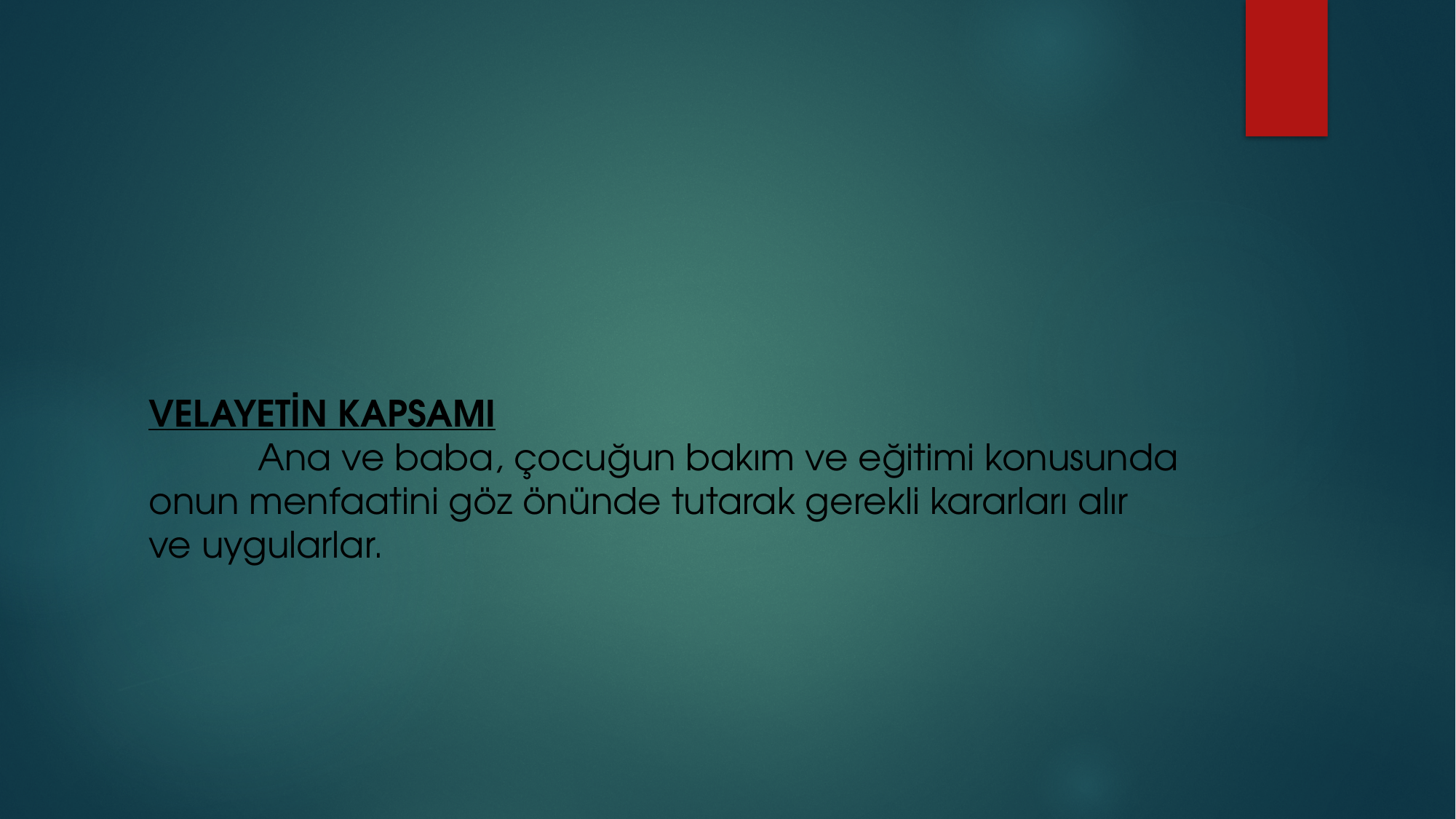

# VELAYETİN KAPSAMI Ana ve baba, çocuğun bakım ve eğitimi konusunda onun menfaatini göz önünde tutarak gerekli kararları alır ve uygularlar.